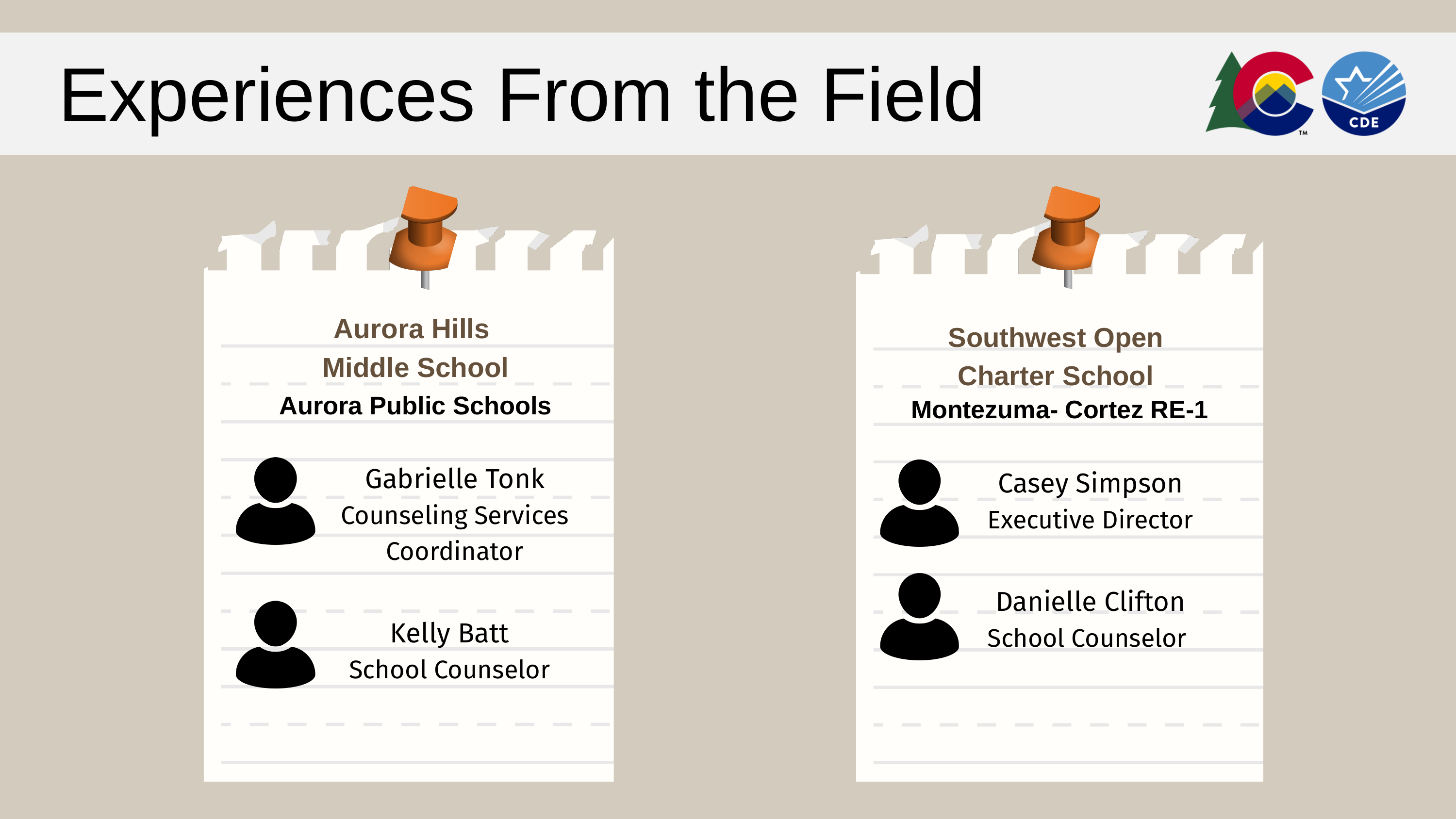

Experiences From the Field

Aurora Hills
Middle School
Southwest Open
Charter School
Aurora Public Schools
Montezuma- Cortez RE-1
Gabrielle Tonk
Counseling Services Coordinator

Casey Simpson
Executive Director

Danielle Clifton
School Counselor

Kelly Batt
School Counselor